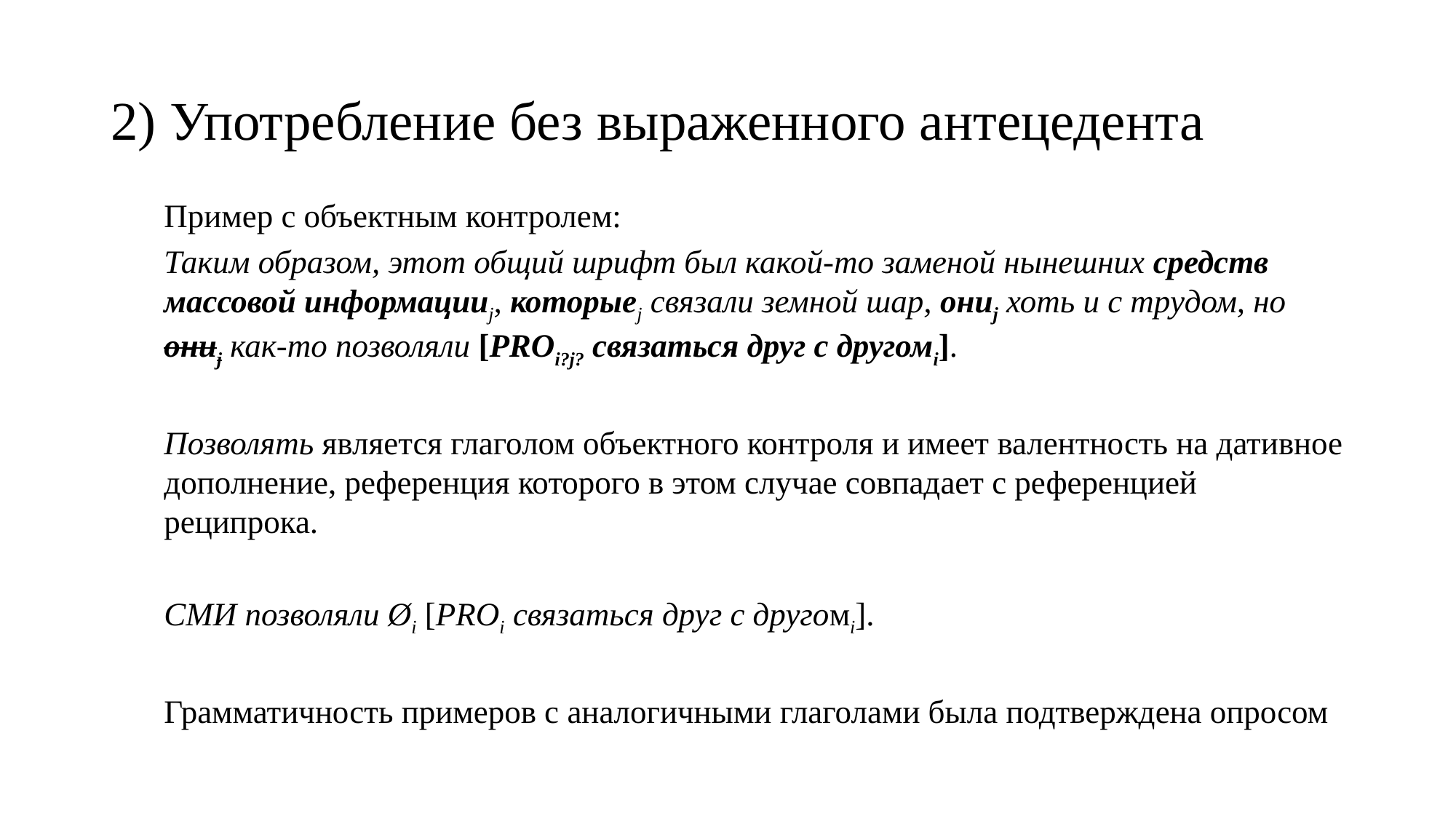

# 2) Употребление без выраженного антецедента
Пример с объектным контролем:
Таким образом, этот общий шрифт был какой-то заменой нынешних средств массовой информацииj, которыеj связали земной шар, ониj хоть и с трудом, но ониj как-то позволяли [PROi?j? связаться друг с другомi].

Позволять является глаголом объектного контроля и имеет валентность на дативное дополнение, референция которого в этом случае совпадает с референцией реципрока.

СМИ позволяли Øi [PROi связаться друг с другомi].

Грамматичность примеров с аналогичными глаголами была подтверждена опросом